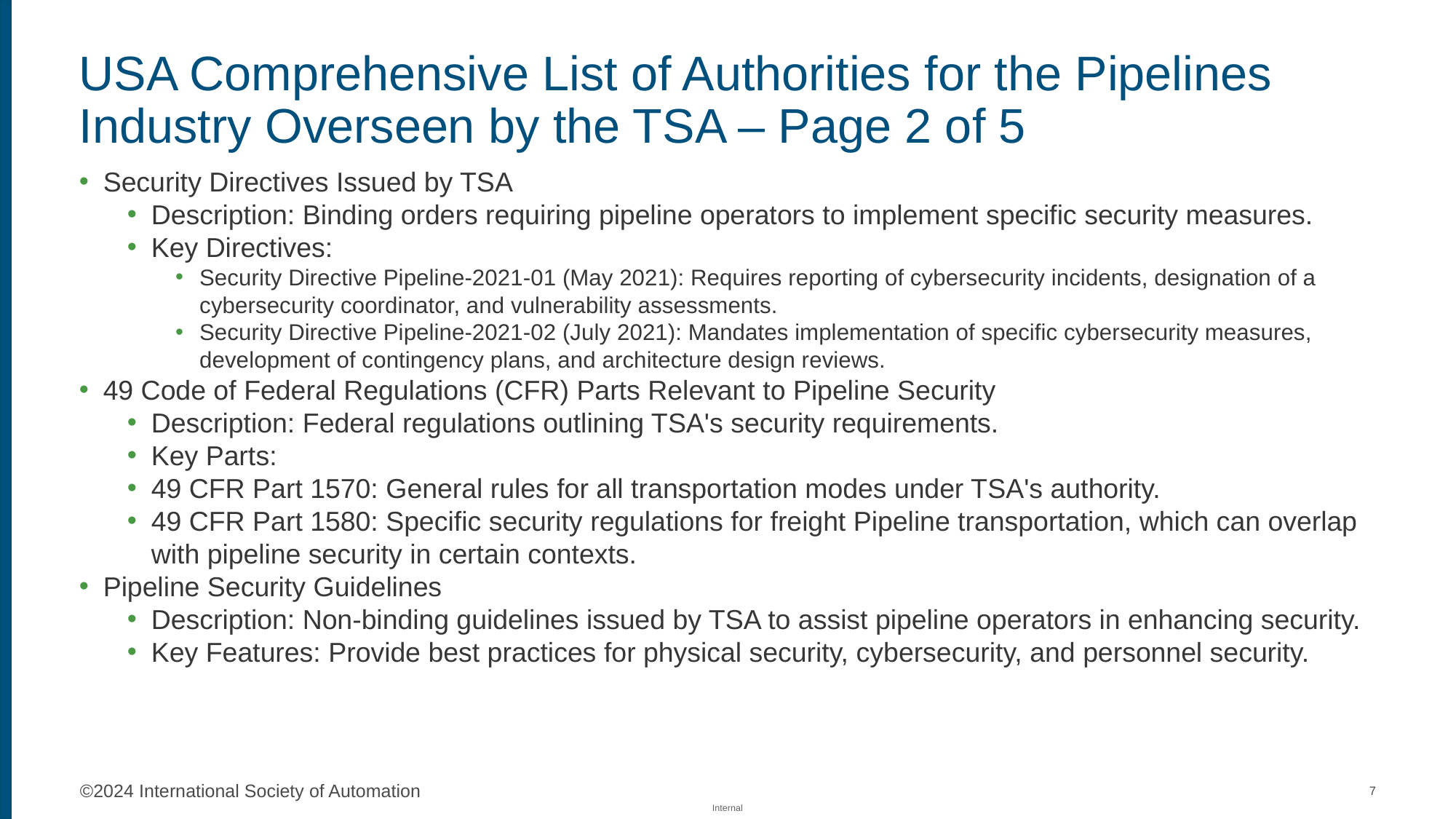

# USA Comprehensive List of Authorities for the Pipelines Industry Overseen by the TSA – Page 2 of 5
Security Directives Issued by TSA
Description: Binding orders requiring pipeline operators to implement specific security measures.
Key Directives:
Security Directive Pipeline-2021-01 (May 2021): Requires reporting of cybersecurity incidents, designation of a cybersecurity coordinator, and vulnerability assessments.
Security Directive Pipeline-2021-02 (July 2021): Mandates implementation of specific cybersecurity measures, development of contingency plans, and architecture design reviews.
49 Code of Federal Regulations (CFR) Parts Relevant to Pipeline Security
Description: Federal regulations outlining TSA's security requirements.
Key Parts:
49 CFR Part 1570: General rules for all transportation modes under TSA's authority.
49 CFR Part 1580: Specific security regulations for freight Pipeline transportation, which can overlap with pipeline security in certain contexts.
Pipeline Security Guidelines
Description: Non-binding guidelines issued by TSA to assist pipeline operators in enhancing security.
Key Features: Provide best practices for physical security, cybersecurity, and personnel security.
7